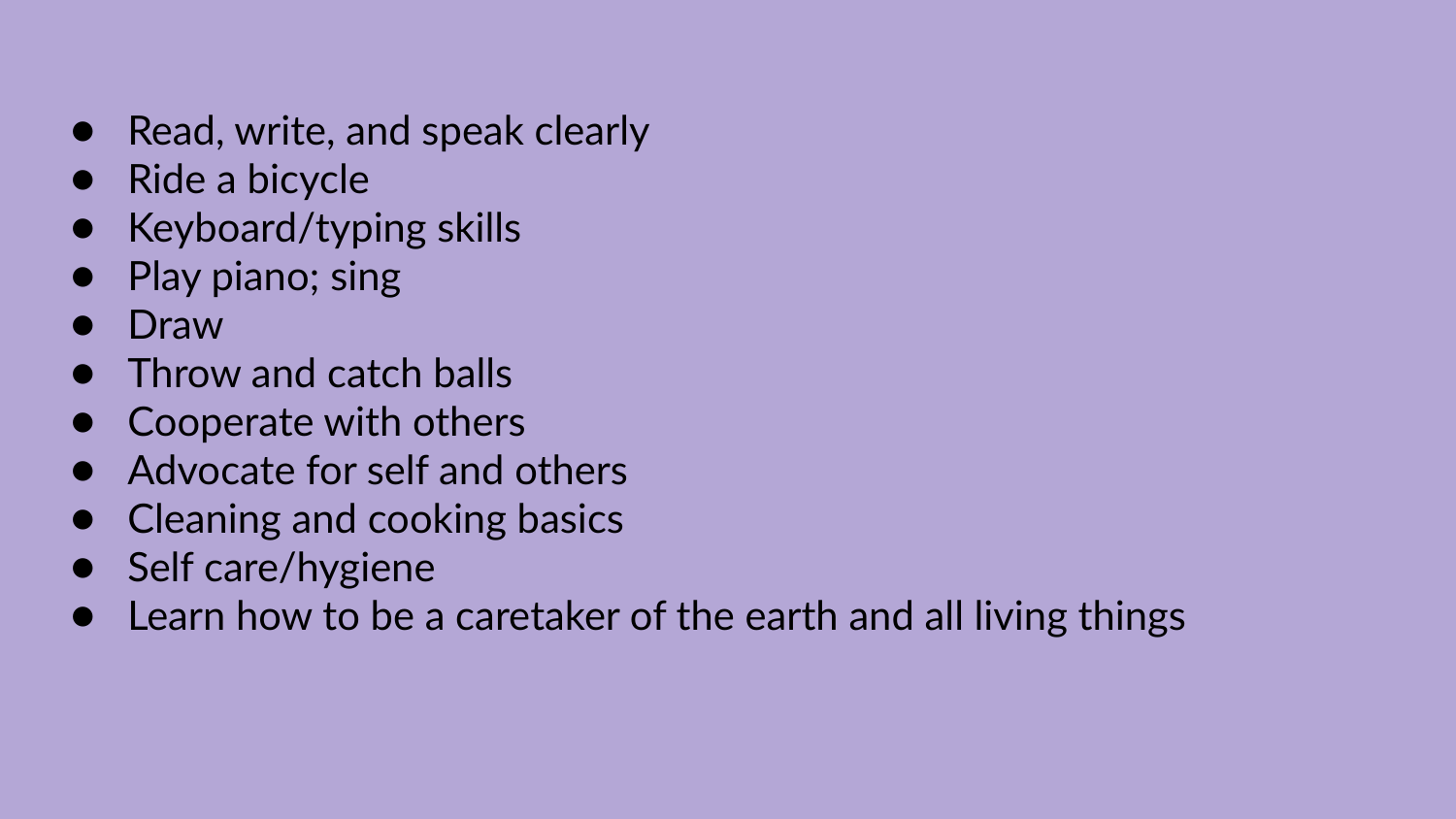

Read, write, and speak clearly
Ride a bicycle
Keyboard/typing skills
Play piano; sing
Draw
Throw and catch balls
Cooperate with others
Advocate for self and others
Cleaning and cooking basics
Self care/hygiene
Learn how to be a caretaker of the earth and all living things